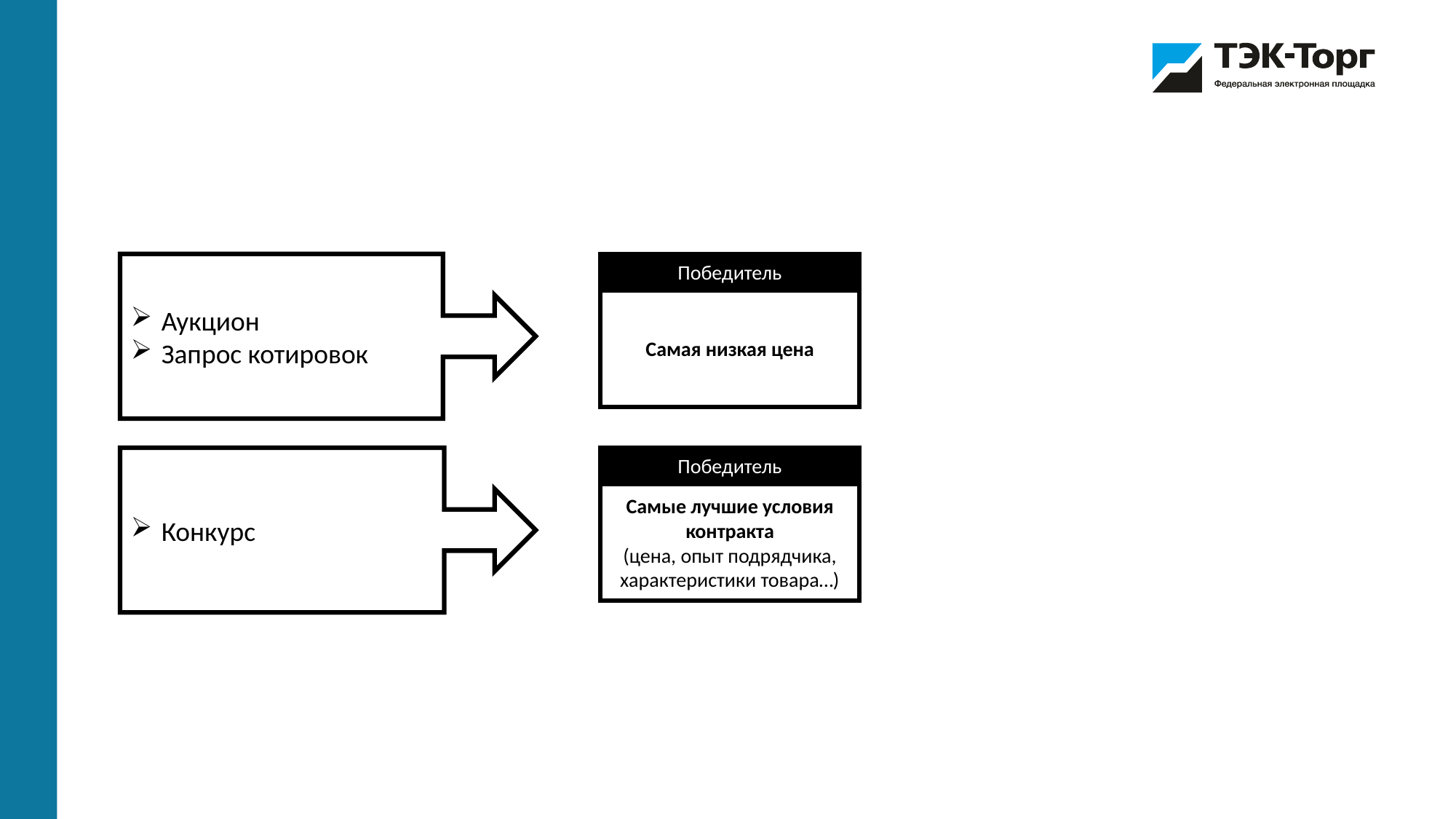

Аукцион
Запрос котировок
Победитель
Самая низкая цена
Конкурс
Победитель
Самые лучшие условия контракта
(цена, опыт подрядчика, характеристики товара…)